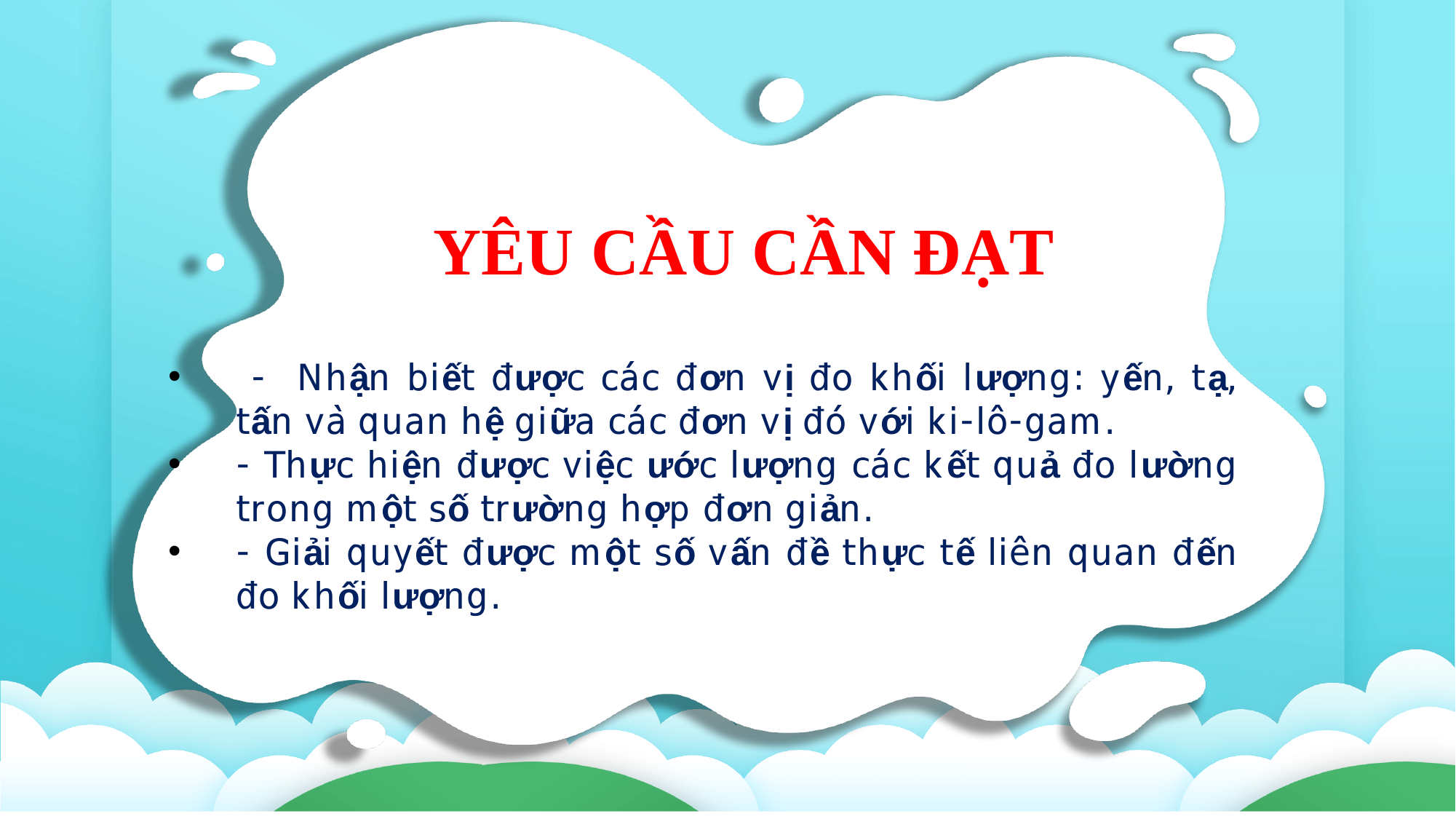

YÊU CẦU CẦN ĐẠT
 -  Nhận biết được các đơn vị đo khối lượng: yến, tạ, tấn và quan hệ giữa các đơn vị đó với ki-lô-gam.
- Thực hiện được việc ước lượng các kết quả đo lường trong một số trường hợp đơn giản.
- Giải quyết được một số vấn đề thực tế liên quan đến đo khối lượng.